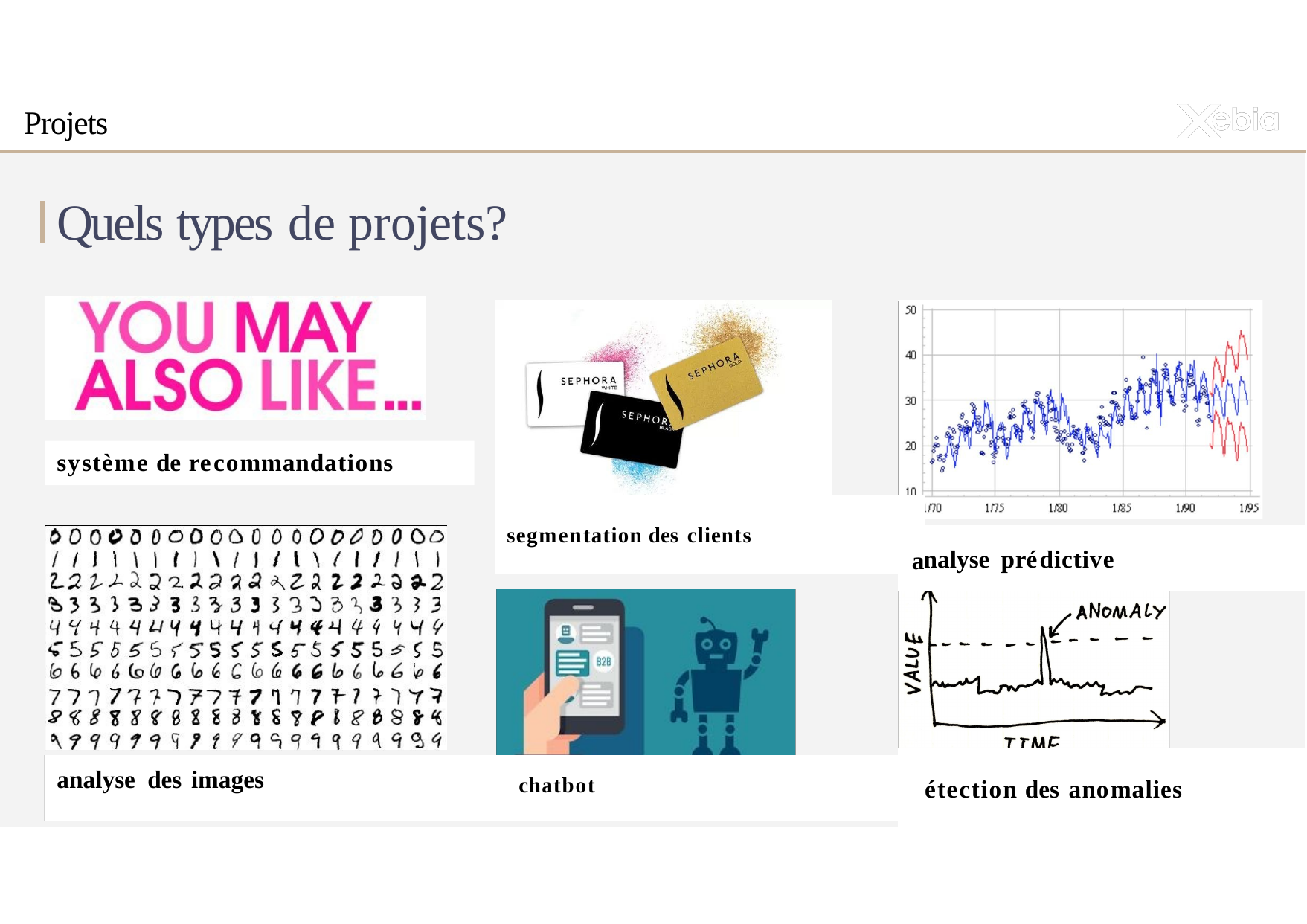

Projets

Quels types de projets?

système de recommandations

segmentation des clients
a

nalyse prédictive

analyse des images 	chatbot

d

étection des anomalies